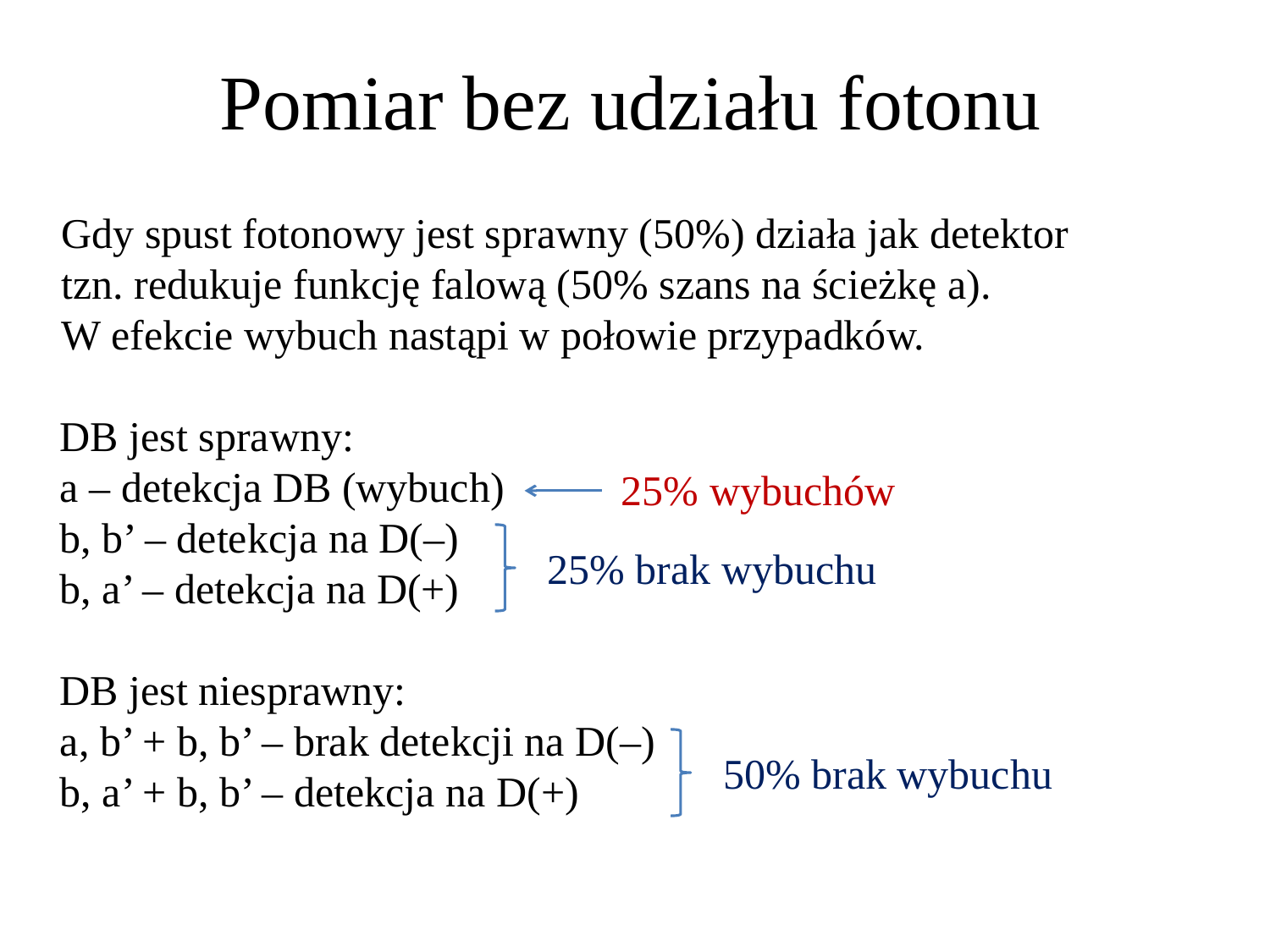

# Pomiar bez udziału fotonu
Gdy spust fotonowy jest sprawny (50%) działa jak detektor
tzn. redukuje funkcję falową (50% szans na ścieżkę a).
W efekcie wybuch nastąpi w połowie przypadków.
DB jest sprawny:
a – detekcja DB (wybuch)
b, b’ – detekcja na D(–)
b, a’ – detekcja na D(+)

DB jest niesprawny:
a, b’ + b, b’ – brak detekcji na D(–)
b, a’ + b, b’ – detekcja na D(+)
25% wybuchów

25% brak wybuchu

50% brak wybuchu